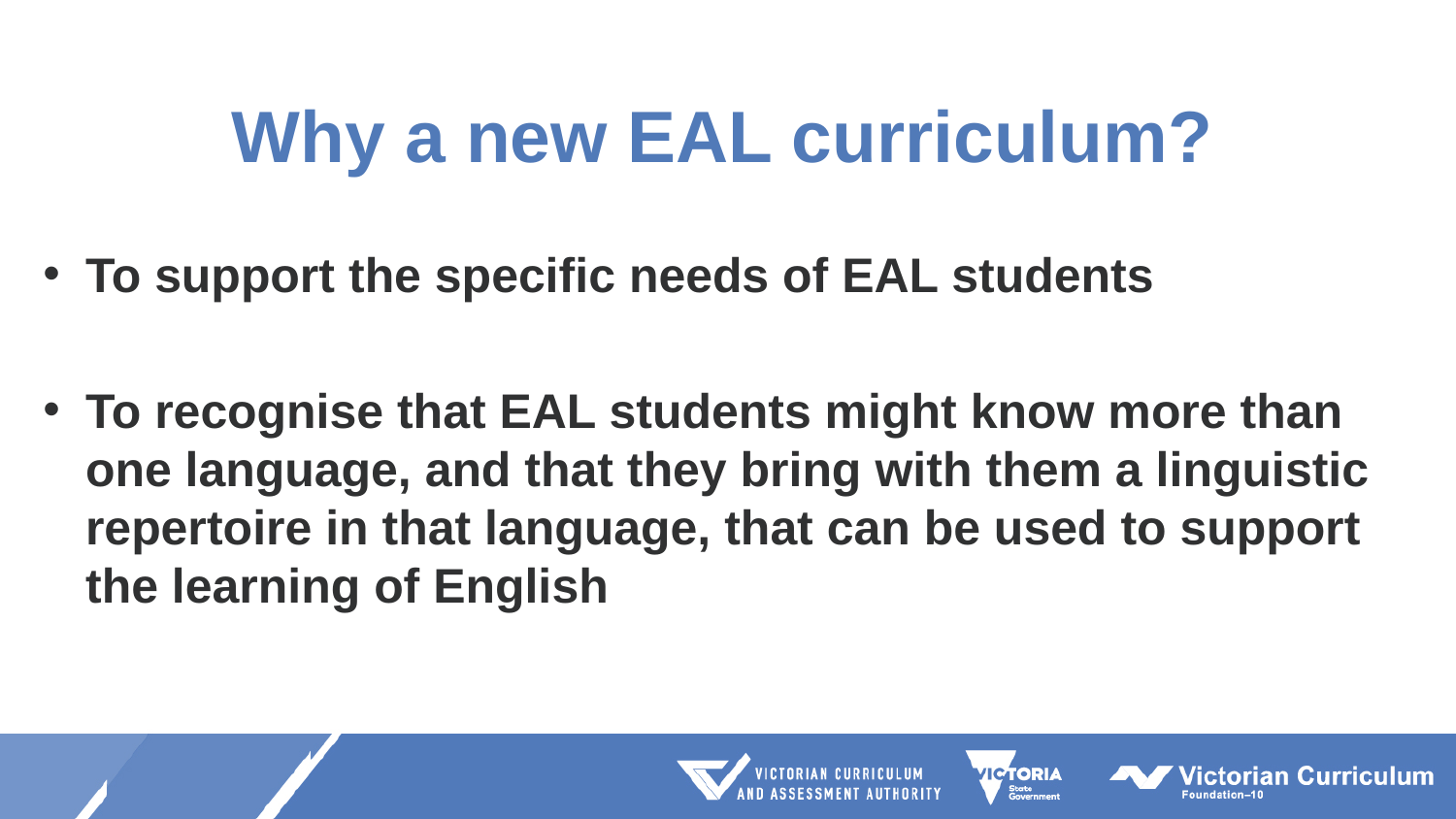

# Why a new EAL curriculum?
To support the specific needs of EAL students

To recognise that EAL students might know more than one language, and that they bring with them a linguistic repertoire in that language, that can be used to support the learning of English